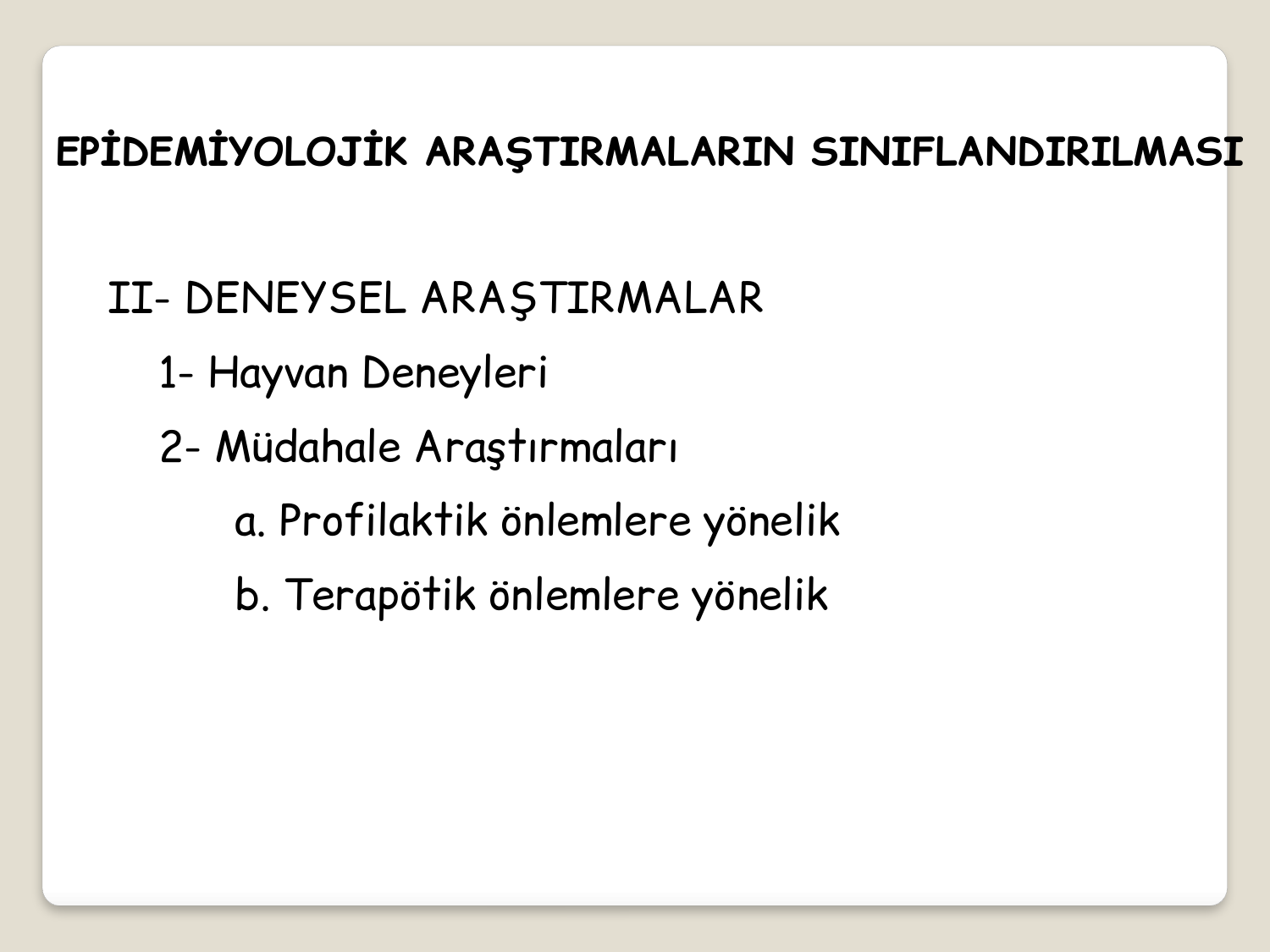

EPİDEMİYOLOJİK ARAŞTIRMALARIN SINIFLANDIRILMASI
II- DENEYSEL ARAŞTIRMALAR
    1- Hayvan Deneyleri
    2- Müdahale Araştırmaları
	a. Profilaktik önlemlere yönelik
	b. Terapötik önlemlere yönelik